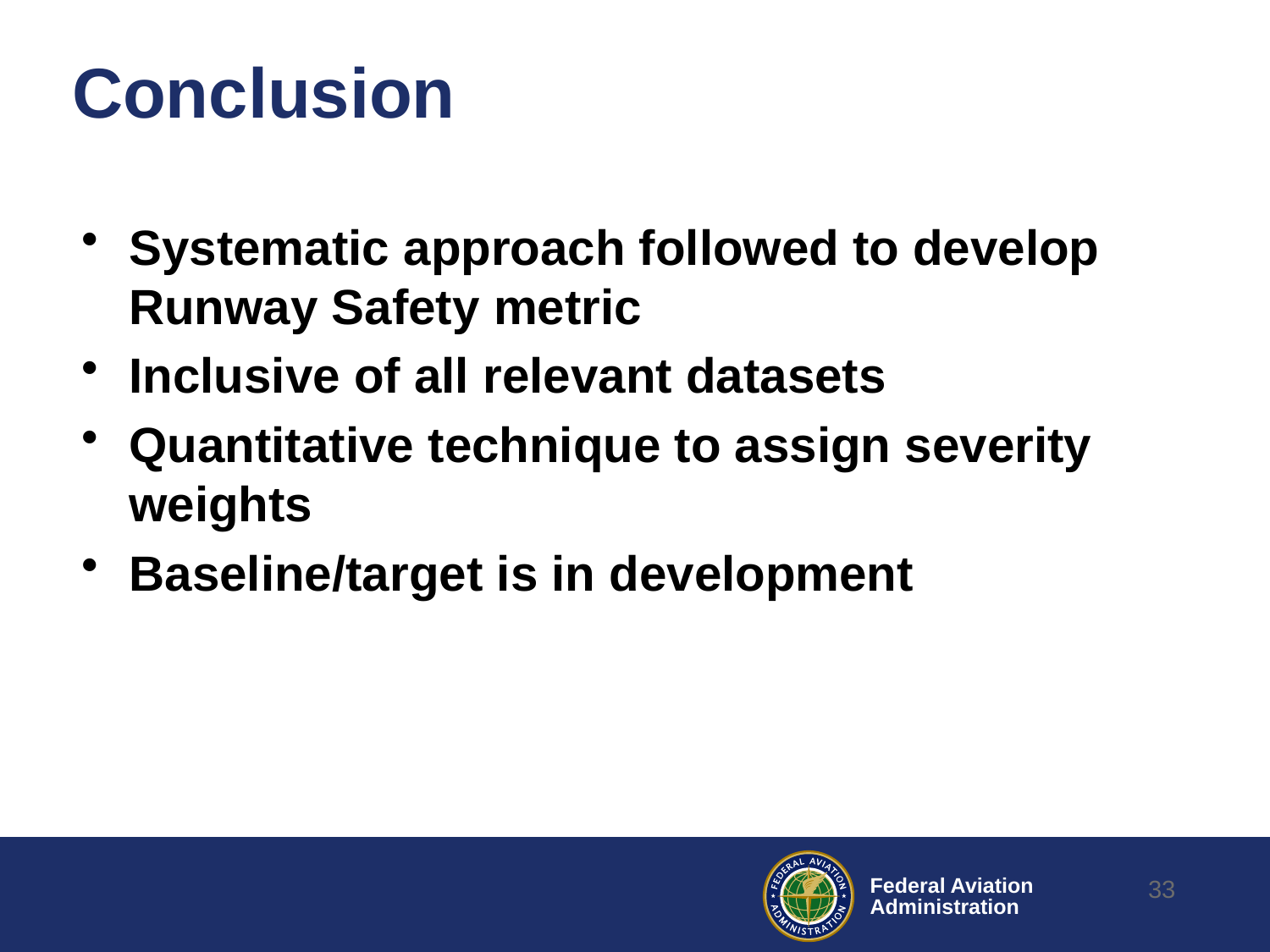

# Conclusion
Systematic approach followed to develop Runway Safety metric
Inclusive of all relevant datasets
Quantitative technique to assign severity weights
Baseline/target is in development
33